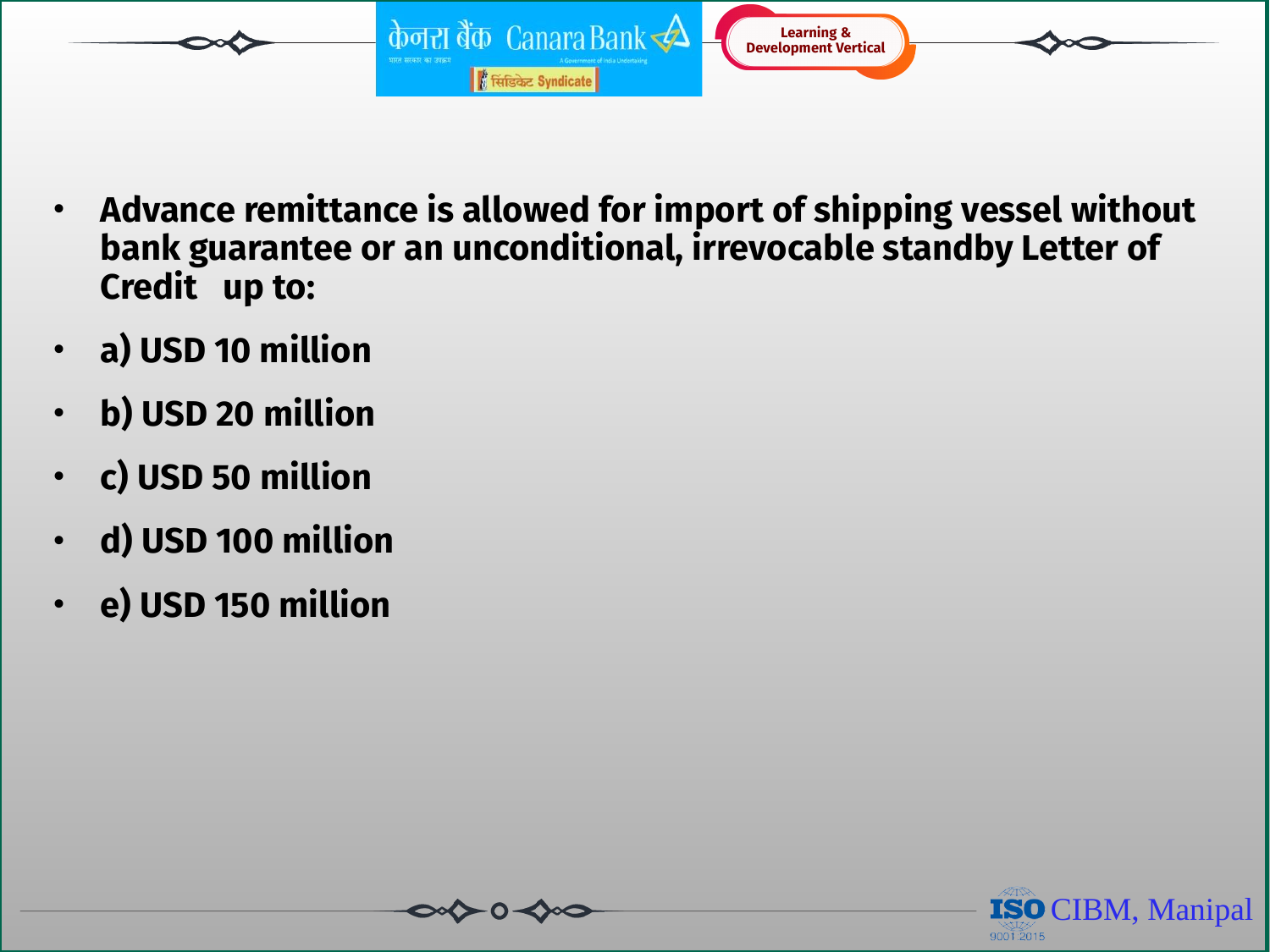

#
Advance remittance is allowed for import of shipping vessel without bank guarantee or an unconditional, irrevocable standby Letter of Credit   up to:
a) USD 10 million
b) USD 20 million
c) USD 50 million
d) USD 100 million
e) USD 150 million